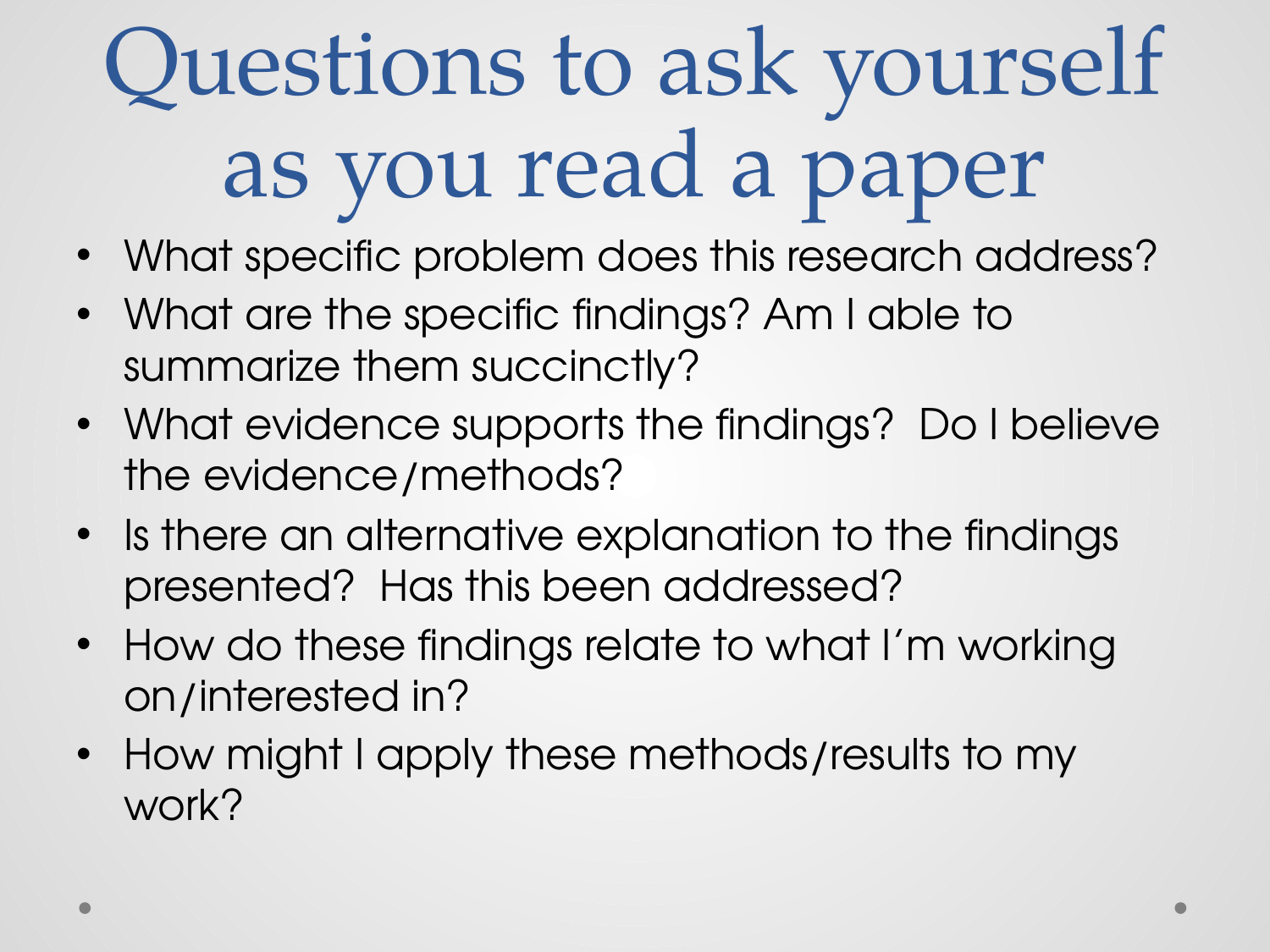

# Questions to ask yourself as you read a paper
What specific problem does this research address?
What are the specific findings? Am I able to summarize them succinctly?
What evidence supports the findings?  Do I believe the evidence/methods?
Is there an alternative explanation to the findings presented?  Has this been addressed?
How do these findings relate to what I’m working on/interested in?
How might I apply these methods/results to my work?